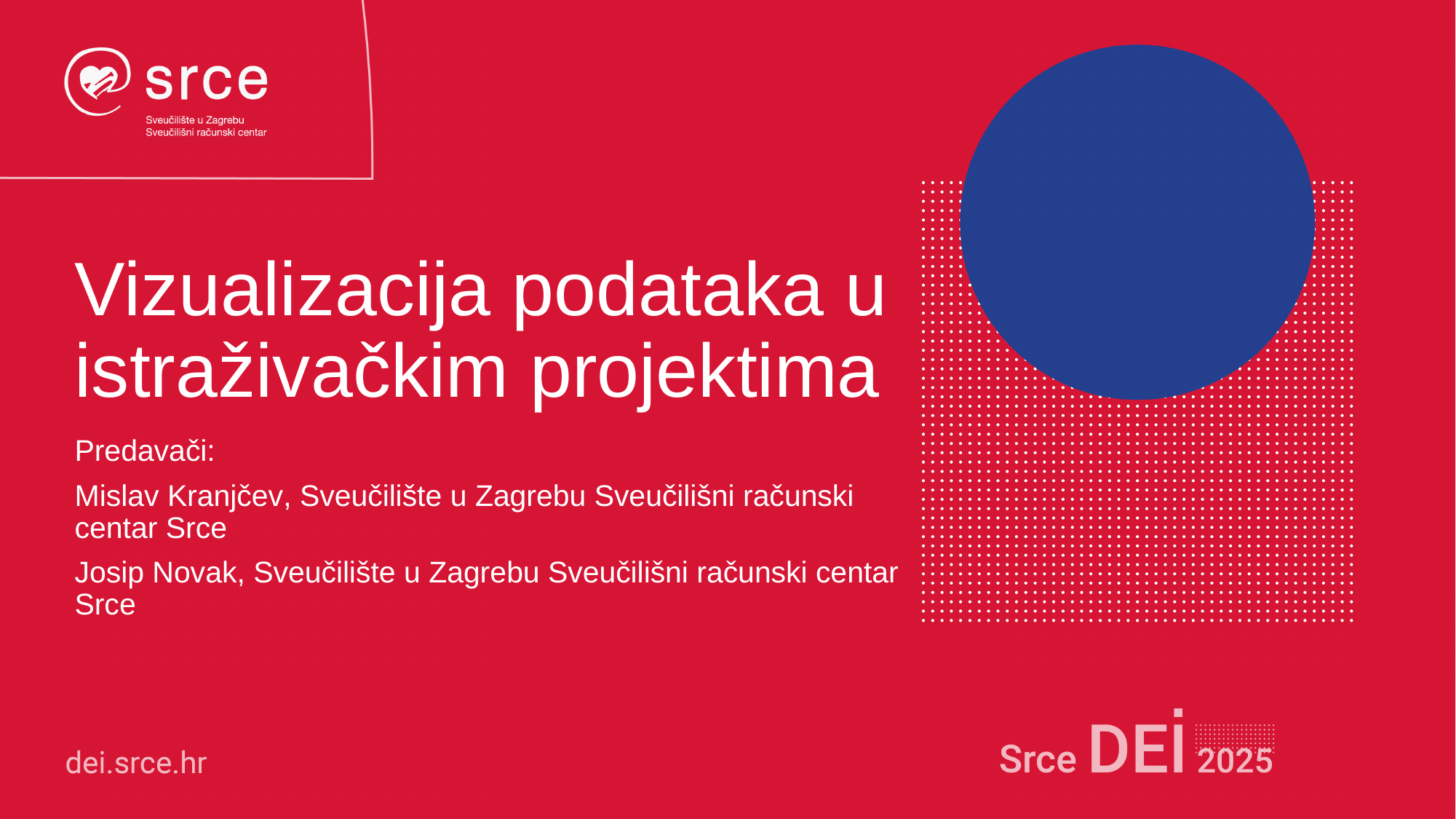

# Vizualizacija podataka u istraživačkim projektima
Predavači:
Mislav Kranjčev, Sveučilište u Zagrebu Sveučilišni računski centar Srce
Josip Novak, Sveučilište u Zagrebu Sveučilišni računski centar Srce